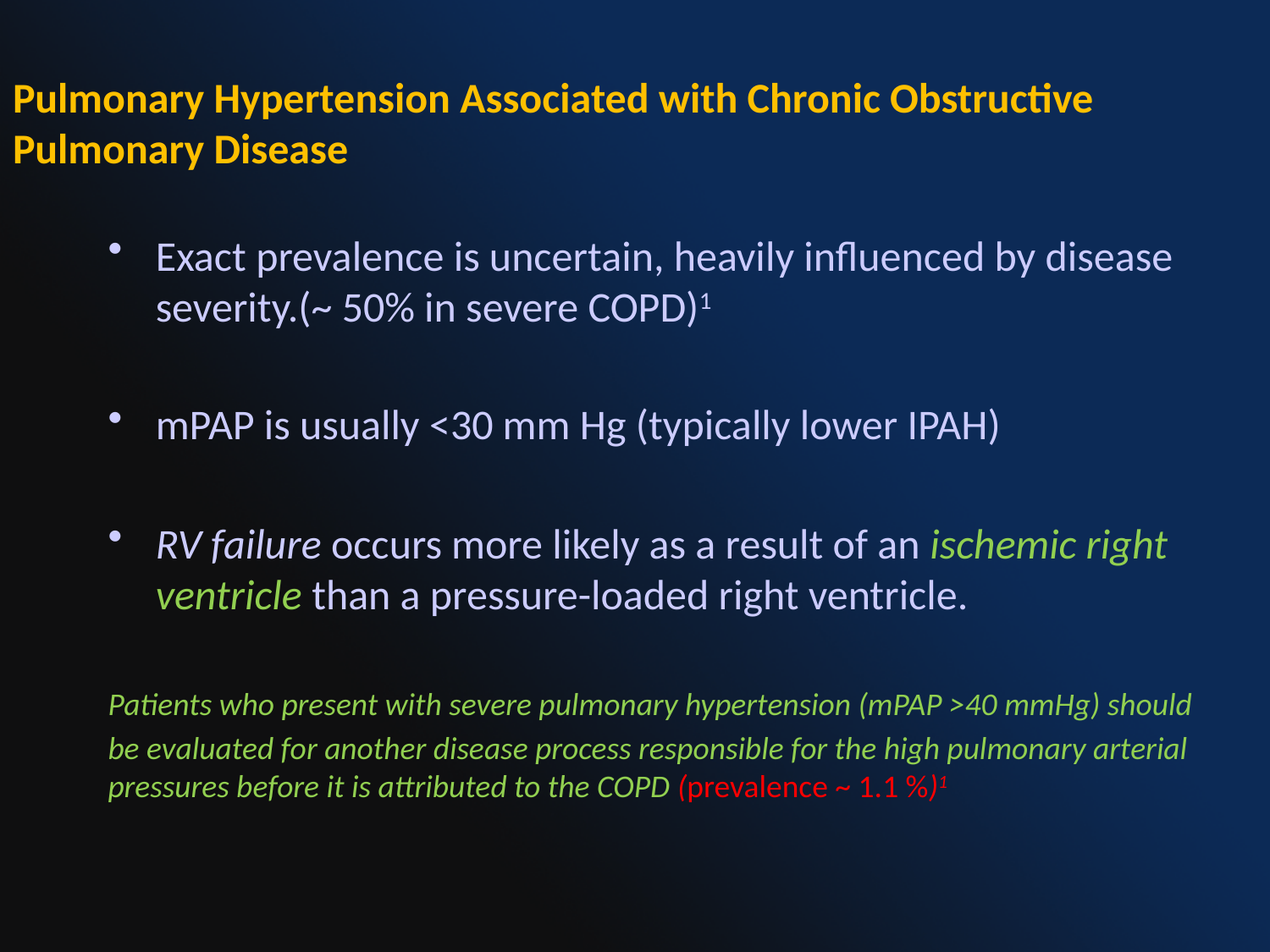

Pulmonary Hypertension Associated with Chronic Obstructive Pulmonary Disease
Exact prevalence is uncertain, heavily influenced by disease severity.(~ 50% in severe COPD)1

mPAP is usually <30 mm Hg (typically lower IPAH)

RV failure occurs more likely as a result of an ischemic right ventricle than a pressure-loaded right ventricle.

Patients who present with severe pulmonary hypertension (mPAP >40 mmHg) should
be evaluated for another disease process responsible for the high pulmonary arterial pressures before it is attributed to the COPD (prevalence ~ 1.1 %)1